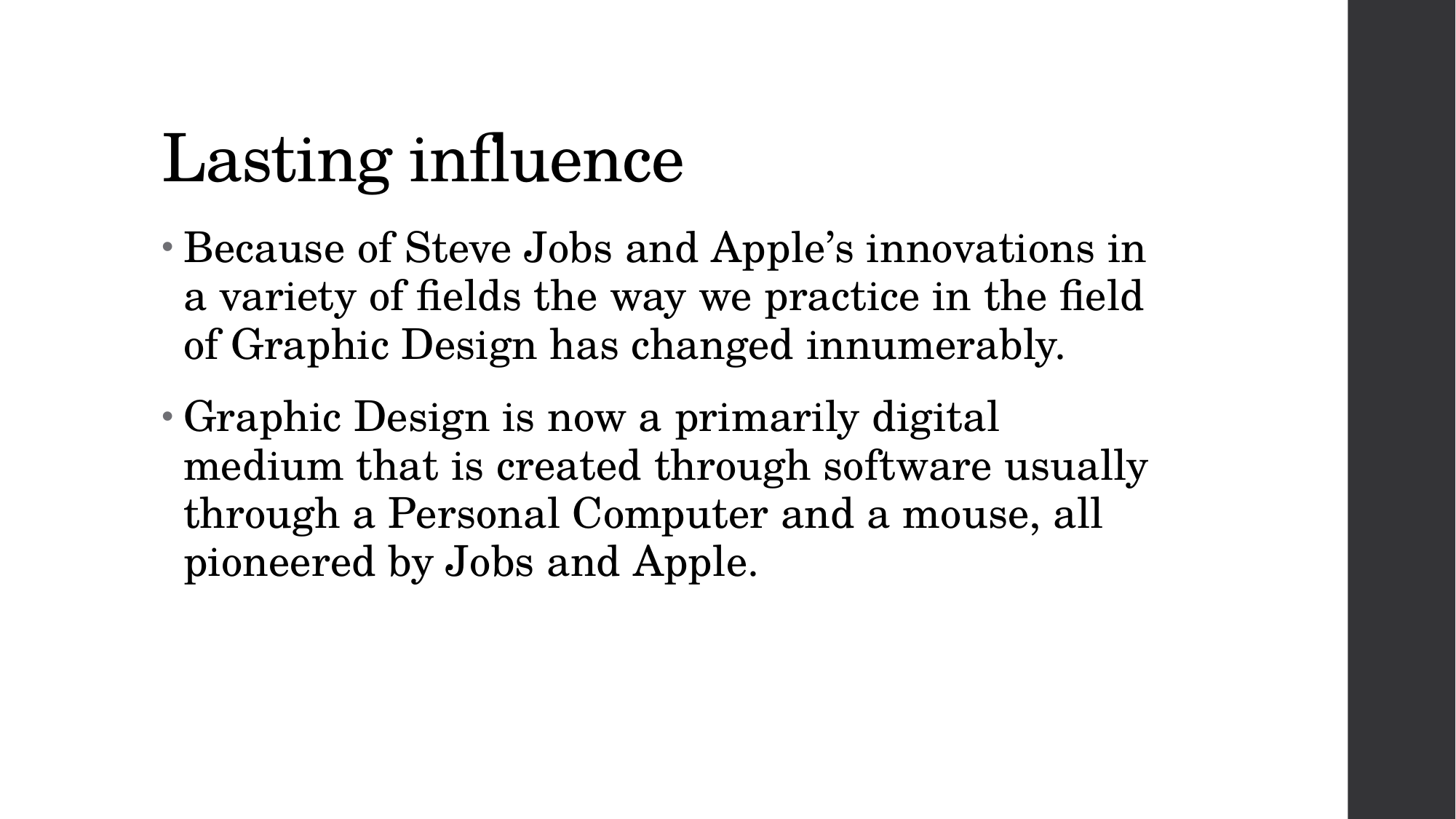

# Lasting influence
Because of Steve Jobs and Apple’s innovations in a variety of fields the way we practice in the field of Graphic Design has changed innumerably.
Graphic Design is now a primarily digital medium that is created through software usually through a Personal Computer and a mouse, all pioneered by Jobs and Apple.